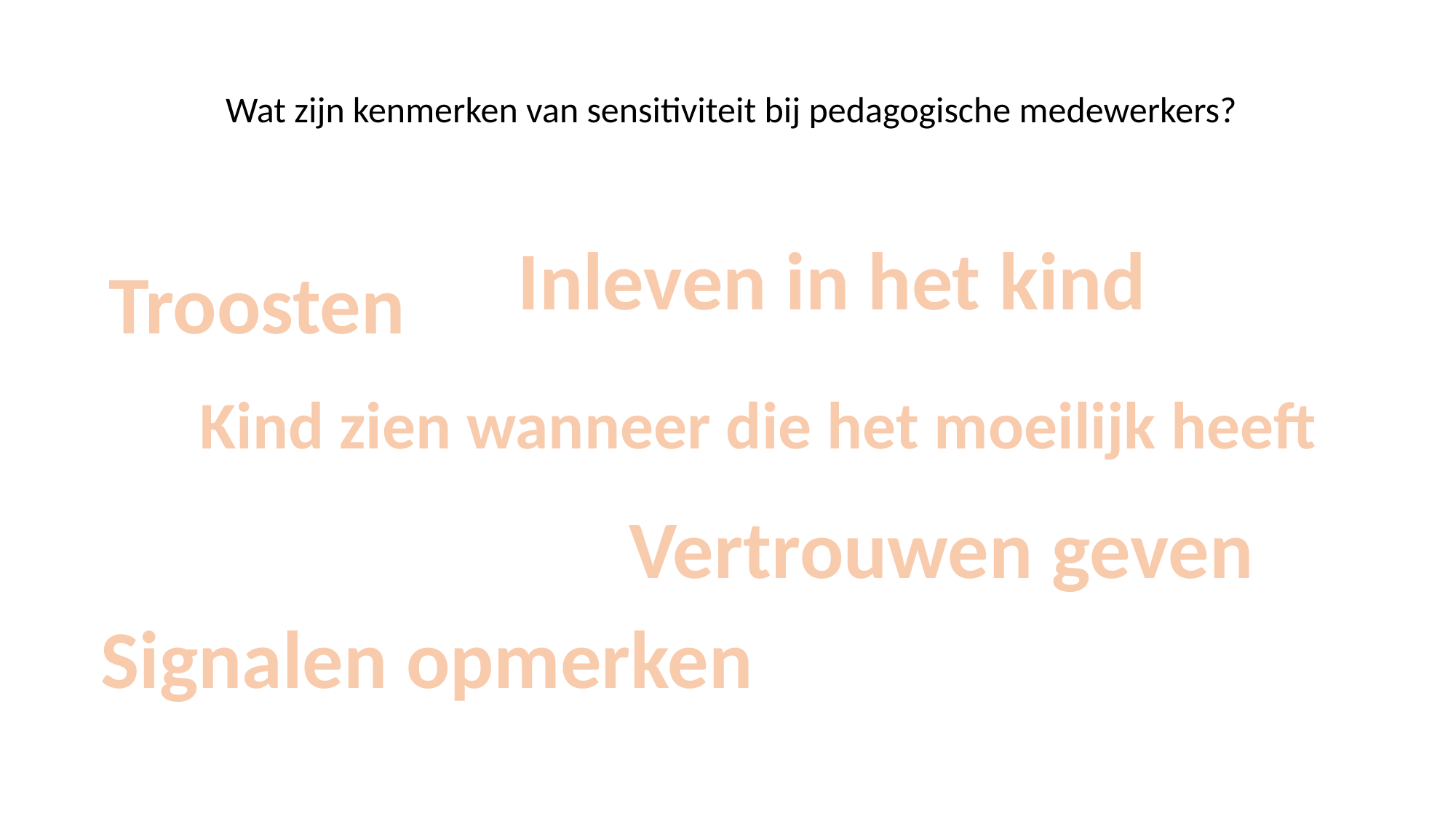

Wat zijn kenmerken van sensitiviteit bij pedagogische medewerkers?

Inleven in het kind
Troosten
Kind zien wanneer die het moeilijk heeft
Vertrouwen geven
Signalen opmerken